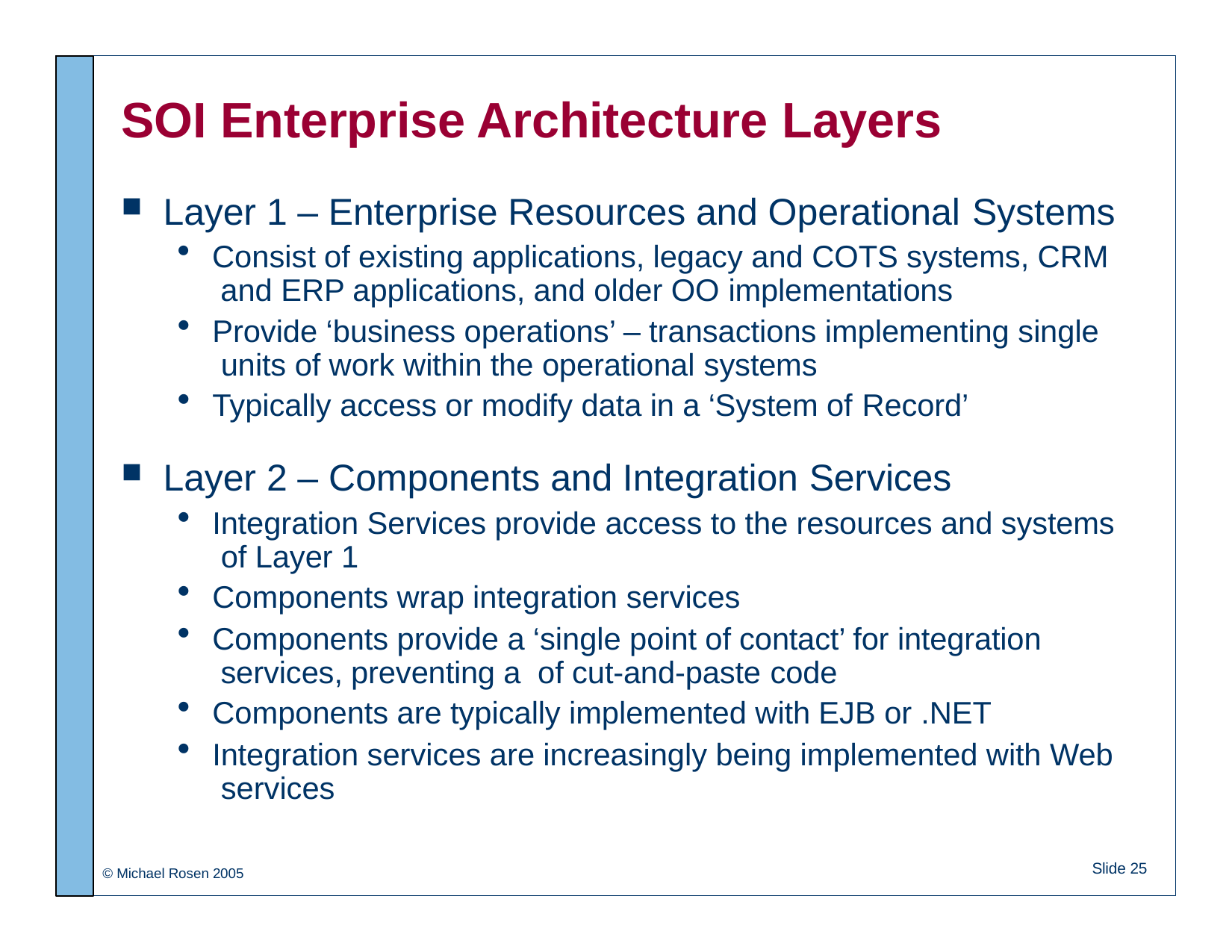

# SOI Enterprise Architecture Layers
Layer 1 – Enterprise Resources and Operational Systems
Consist of existing applications, legacy and COTS systems, CRM  and ERP applications, and older OO implementations
Provide ‘business operations’ – transactions implementing single  units of work within the operational systems
Typically access or modify data in a ‘System of Record’
Layer 2 – Components and Integration Services
Integration Services provide access to the resources and systems  of Layer 1
Components wrap integration services
Components provide a ‘single point of contact’ for integration  services, preventing a  of cut-and-paste code
Components are typically implemented with EJB or .NET
Integration services are increasingly being implemented with Web  services
Slide 25
© Michael Rosen 2005